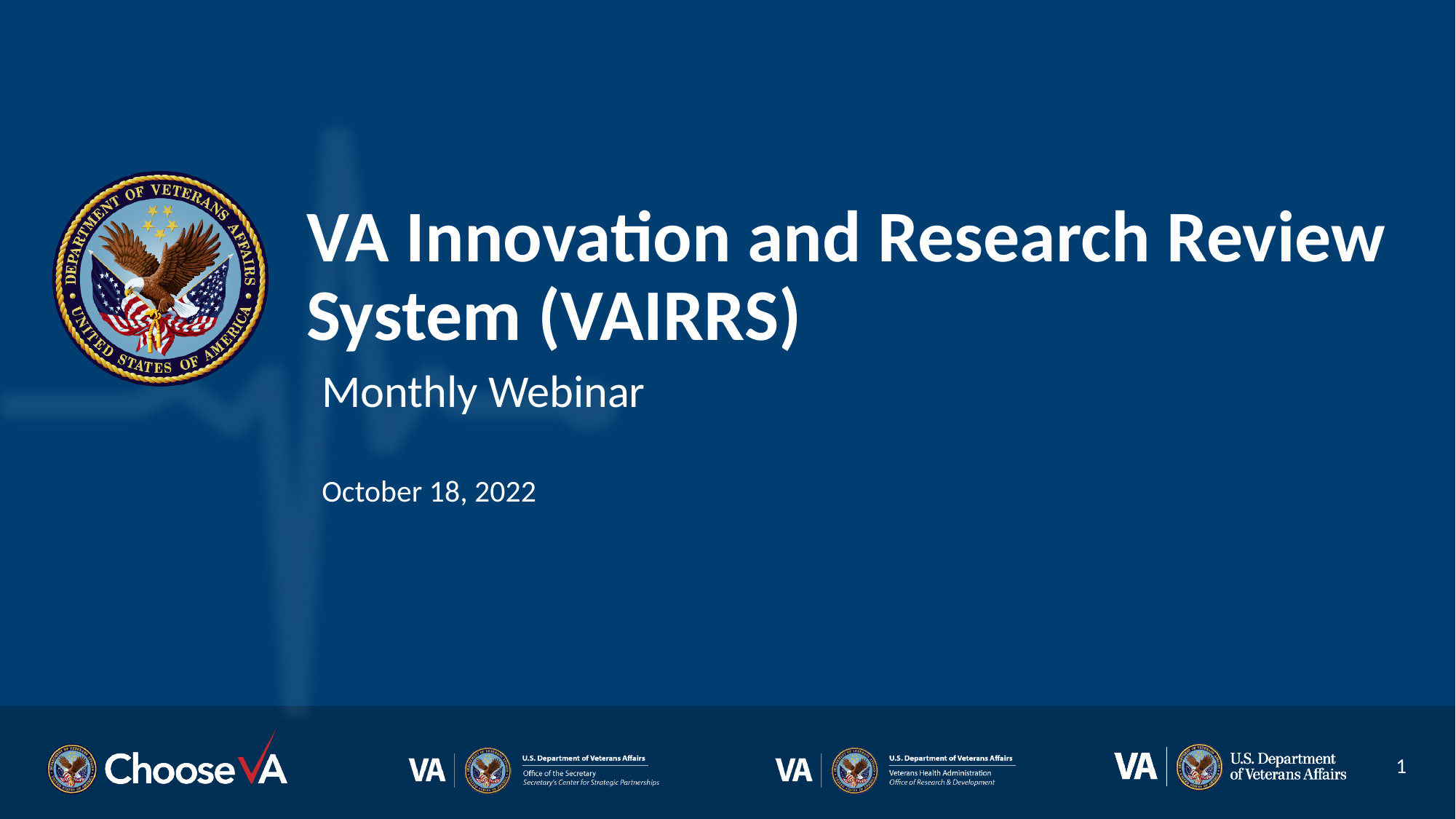

# VA Innovation and Research Review System (VAIRRS)
Monthly Webinar
October 18, 2022